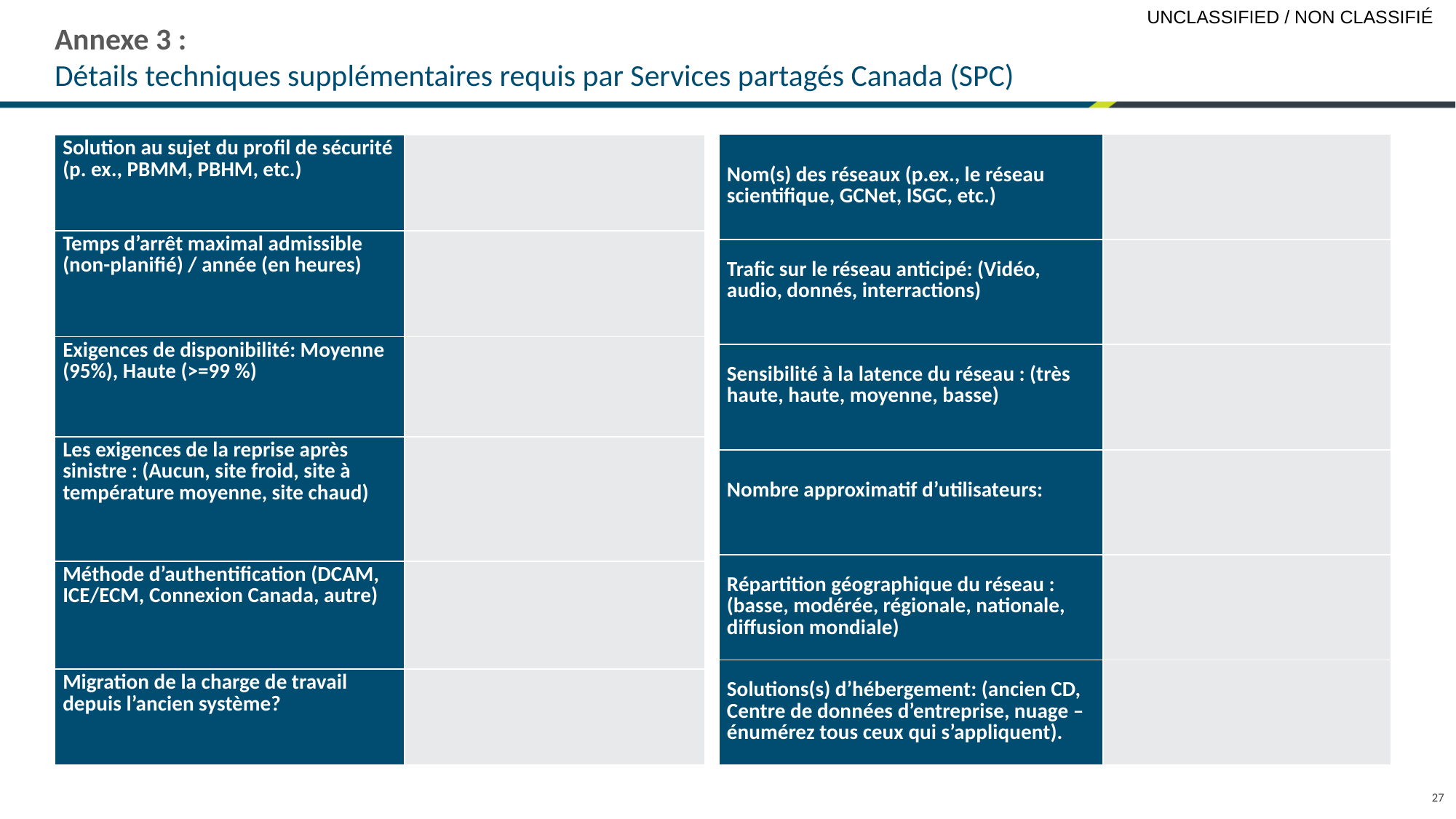

# Annexe 3 : Détails techniques supplémentaires requis par Services partagés Canada (SPC)
| Nom(s) des réseaux (p.ex., le réseau scientifique, GCNet, ISGC, etc.) |  |
| --- | --- |
| Trafic sur le réseau anticipé: (Vidéo, audio, donnés, interractions) |  |
| Sensibilité à la latence du réseau : (très haute, haute, moyenne, basse) |  |
| Nombre approximatif d’utilisateurs: |  |
| Répartition géographique du réseau : (basse, modérée, régionale, nationale, diffusion mondiale) |  |
| Solutions(s) d’hébergement: (ancien CD, Centre de données d’entreprise, nuage – énumérez tous ceux qui s’appliquent). |  |
| Solution au sujet du profil de sécurité (p. ex., PBMM, PBHM, etc.) |  |
| --- | --- |
| Temps d’arrêt maximal admissible (non-planifié) / année (en heures) |  |
| Exigences de disponibilité: Moyenne (95%), Haute (>=99 %) |  |
| Les exigences de la reprise après sinistre : (Aucun, site froid, site à température moyenne, site chaud) |  |
| Méthode d’authentification (DCAM, ICE/ECM, Connexion Canada, autre) |  |
| Migration de la charge de travail depuis l’ancien système? |  |
27